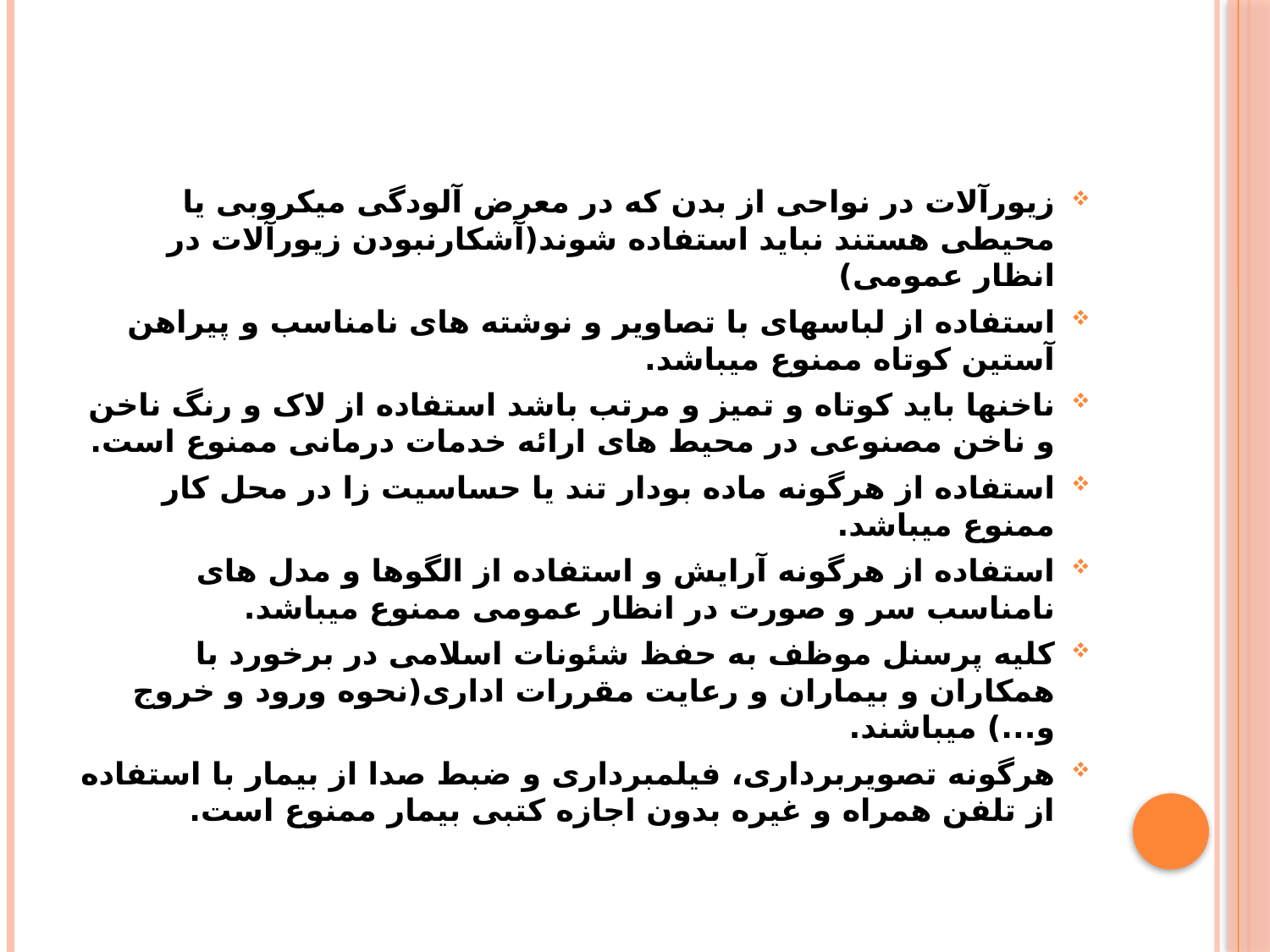

#
زیورآلات در نواحی از بدن که در معرض آلودگی میکروبی یا محیطی هستند نباید استفاده شوند(آشکارنبودن زیورآلات در انظار عمومی)
استفاده از لباسهای با تصاویر و نوشته های نامناسب و پیراهن آستین کوتاه ممنوع میباشد.
ناخنها باید کوتاه و تمیز و مرتب باشد استفاده از لاک و رنگ ناخن و ناخن مصنوعی در محیط های ارائه خدمات درمانی ممنوع است.
استفاده از هرگونه ماده بودار تند یا حساسیت زا در محل کار ممنوع میباشد.
استفاده از هرگونه آرایش و استفاده از الگوها و مدل های نامناسب سر و صورت در انظار عمومی ممنوع میباشد.
کلیه پرسنل موظف به حفظ شئونات اسلامی در برخورد با همکاران و بیماران و رعایت مقررات اداری(نحوه ورود و خروج و...) میباشند.
هرگونه تصویربرداری، فیلمبرداری و ضبط صدا از بیمار با استفاده از تلفن همراه و غیره بدون اجازه کتبی بیمار ممنوع است.